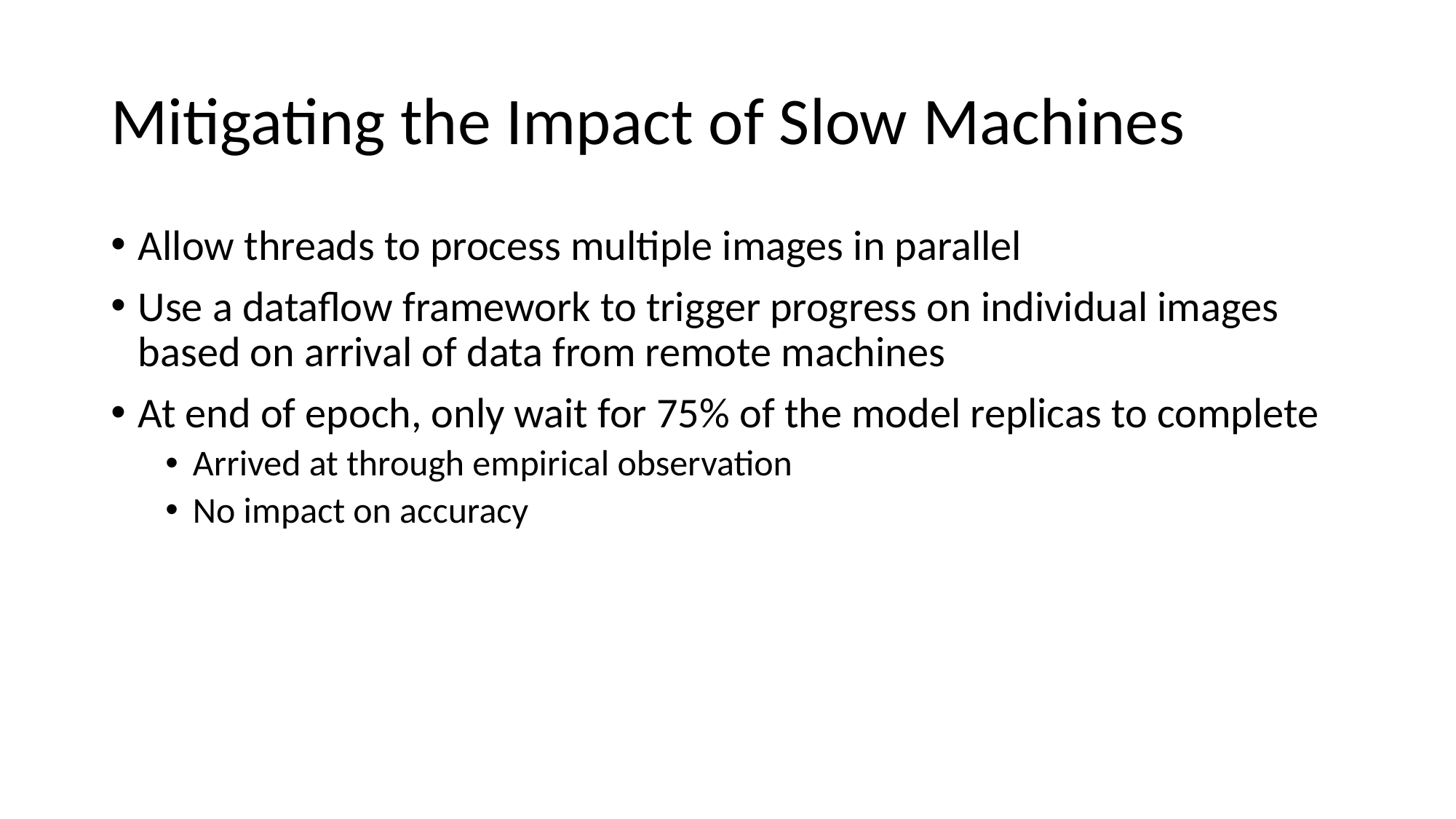

# Mitigating the Impact of Slow Machines
Allow threads to process multiple images in parallel
Use a dataflow framework to trigger progress on individual images based on arrival of data from remote machines
At end of epoch, only wait for 75% of the model replicas to complete
Arrived at through empirical observation
No impact on accuracy